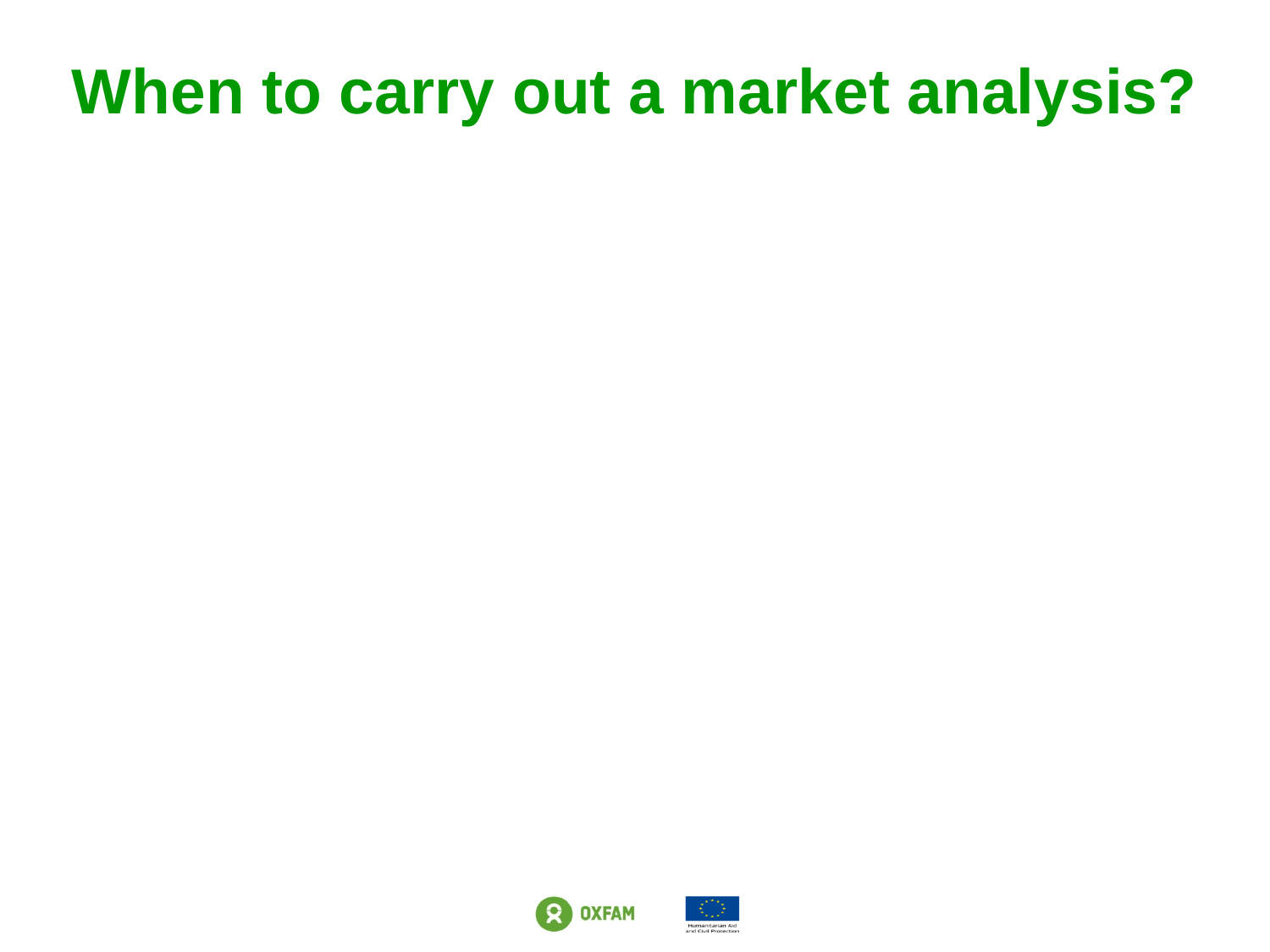

# When to carry out a market analysis?